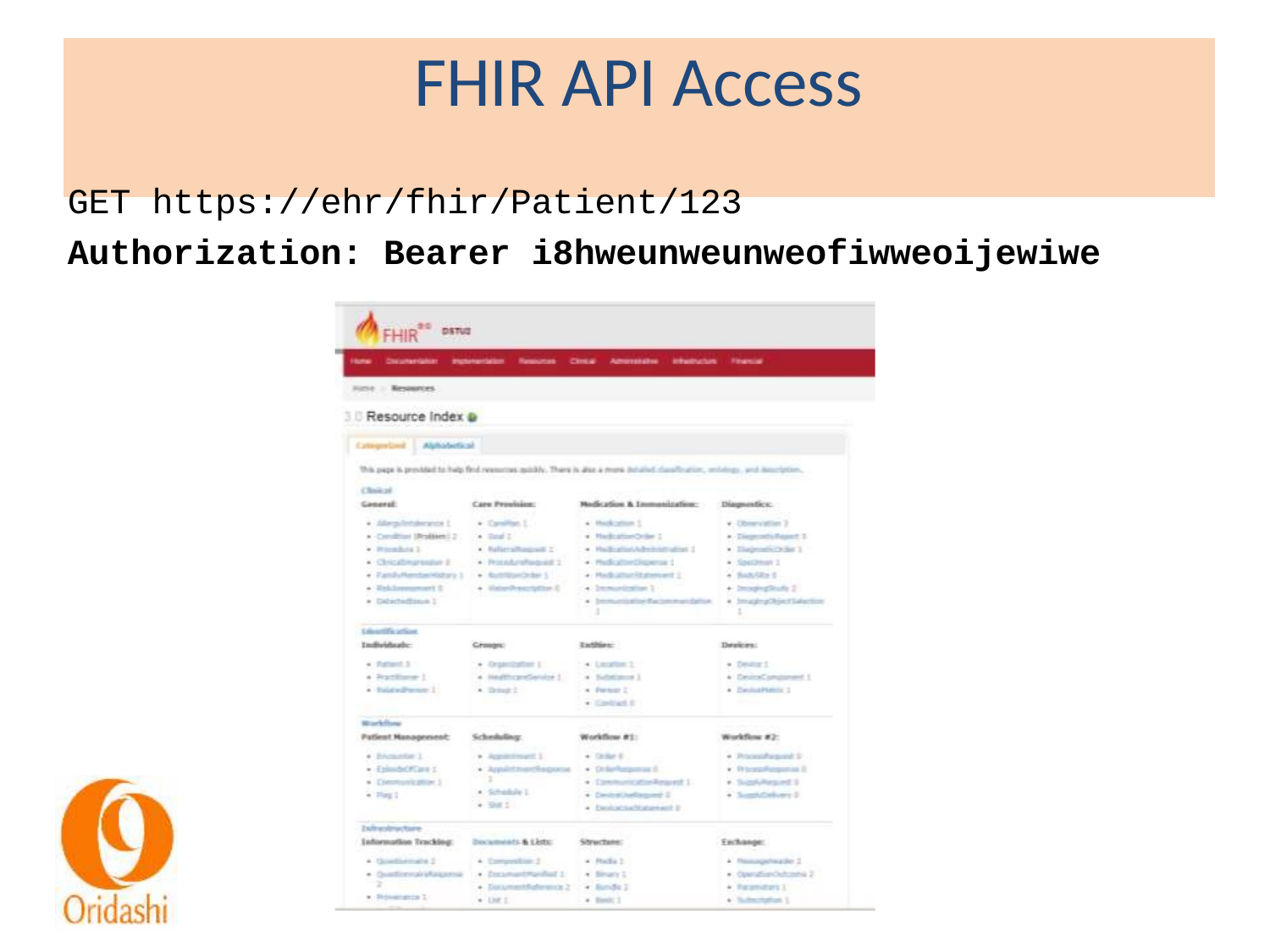

# FHIR API Access
GET https://ehr/fhir/Patient/123
Authorization: Bearer i8hweunweunweofiwweoijewiwe